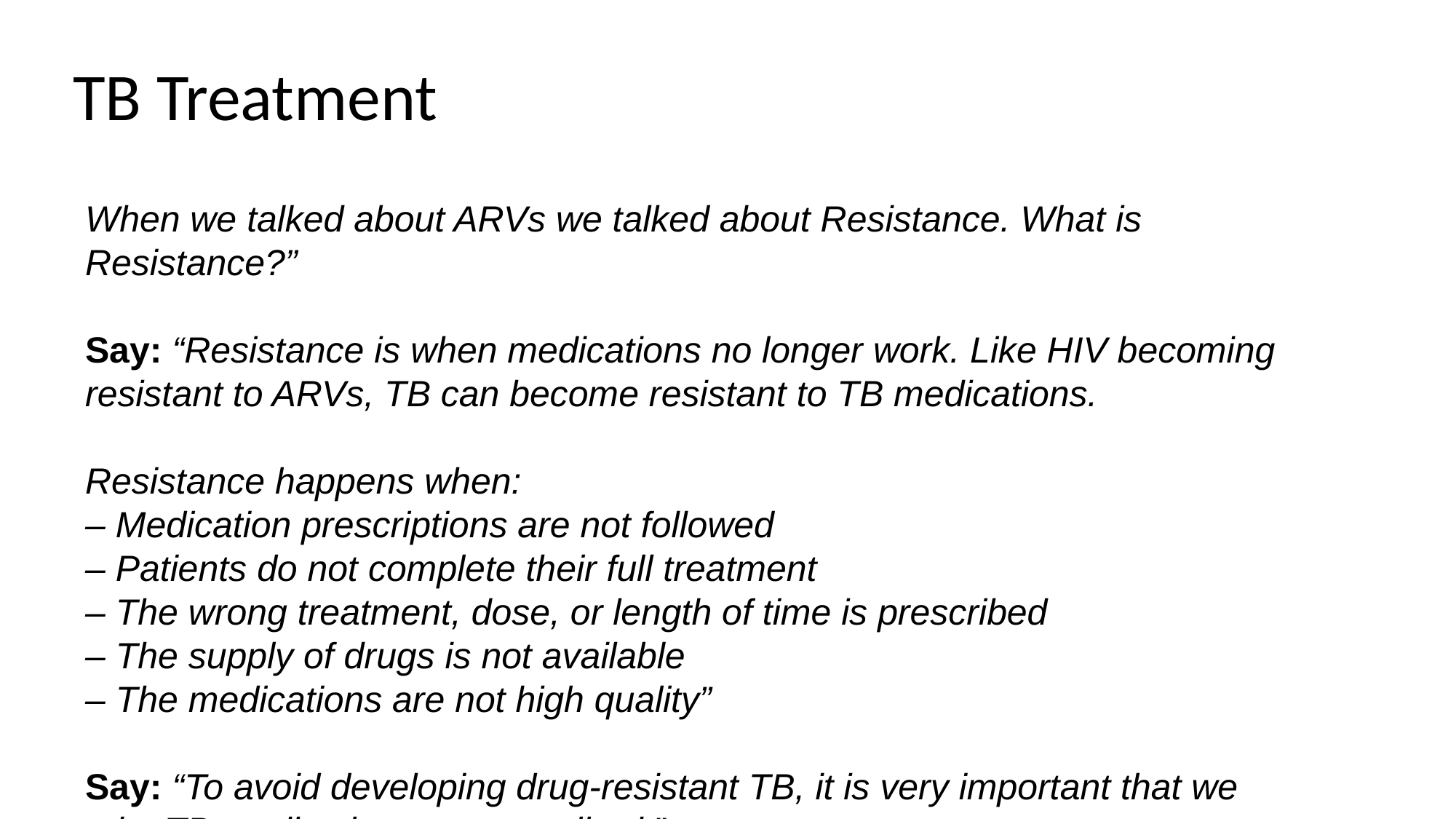

TB Treatment
When we talked about ARVs we talked about Resistance. What is Resistance?”

Say: “Resistance is when medications no longer work. Like HIV becoming resistant to ARVs, TB can become resistant to TB medications.

Resistance happens when:
– Medication prescriptions are not followed
– Patients do not complete their full treatment
– The wrong treatment, dose, or length of time is prescribed
– The supply of drugs is not available
– The medications are not high quality”

Say: “To avoid developing drug-resistant TB, it is very important that we take TB medications as prescribed.”